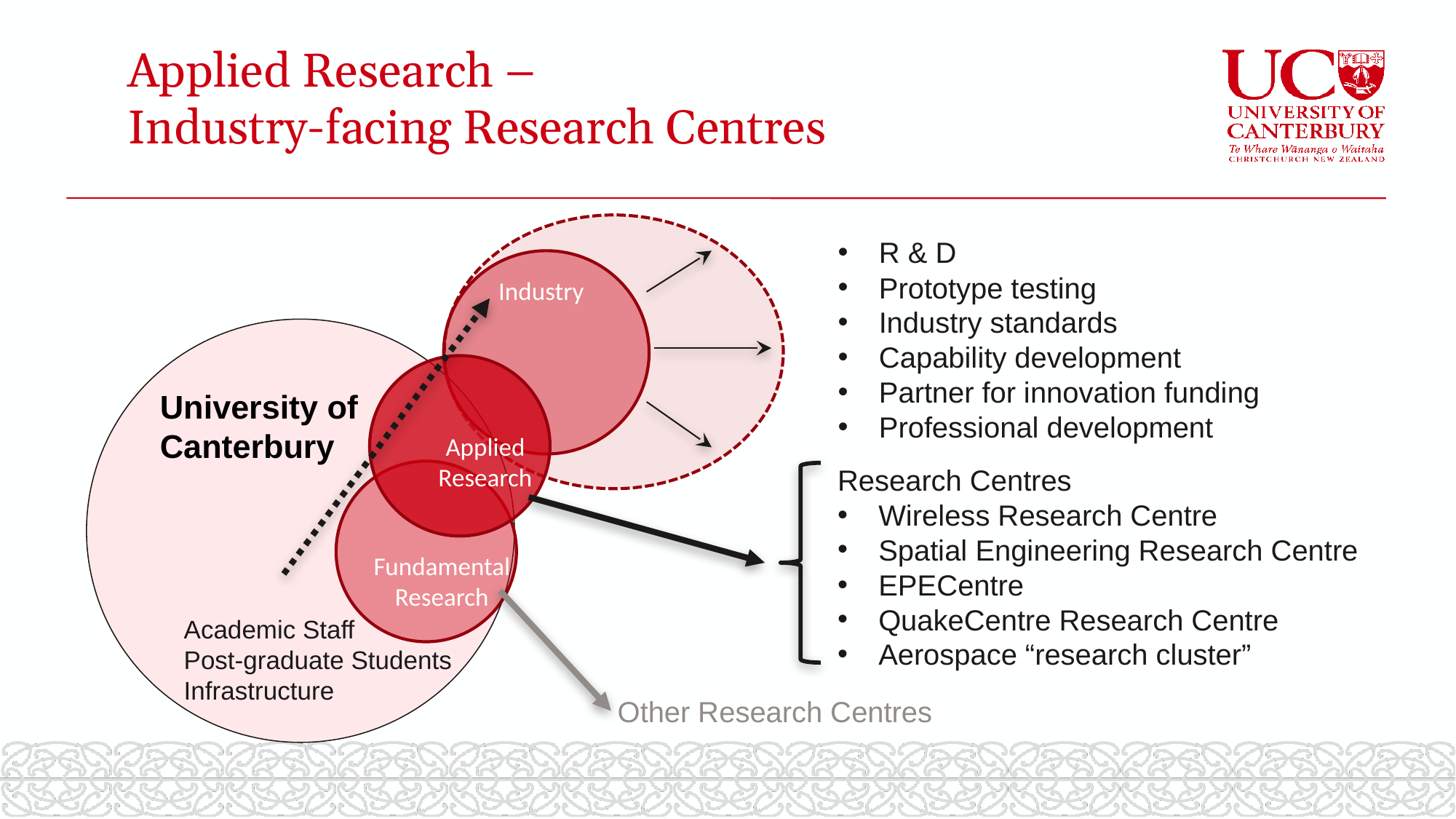

Applied Research –
Industry-facing Research Centres

R & D
Prototype testing
Industry standards
Capability development
Partner for innovation funding
Professional development

Industry
University of Canterbury

Applied Research
Research Centres
Wireless Research Centre
Spatial Engineering Research Centre
EPECentre
QuakeCentre Research Centre
Aerospace “research cluster”

Fundamental Research
Academic Staff
Post-graduate Students
Infrastructure
Other Research Centres